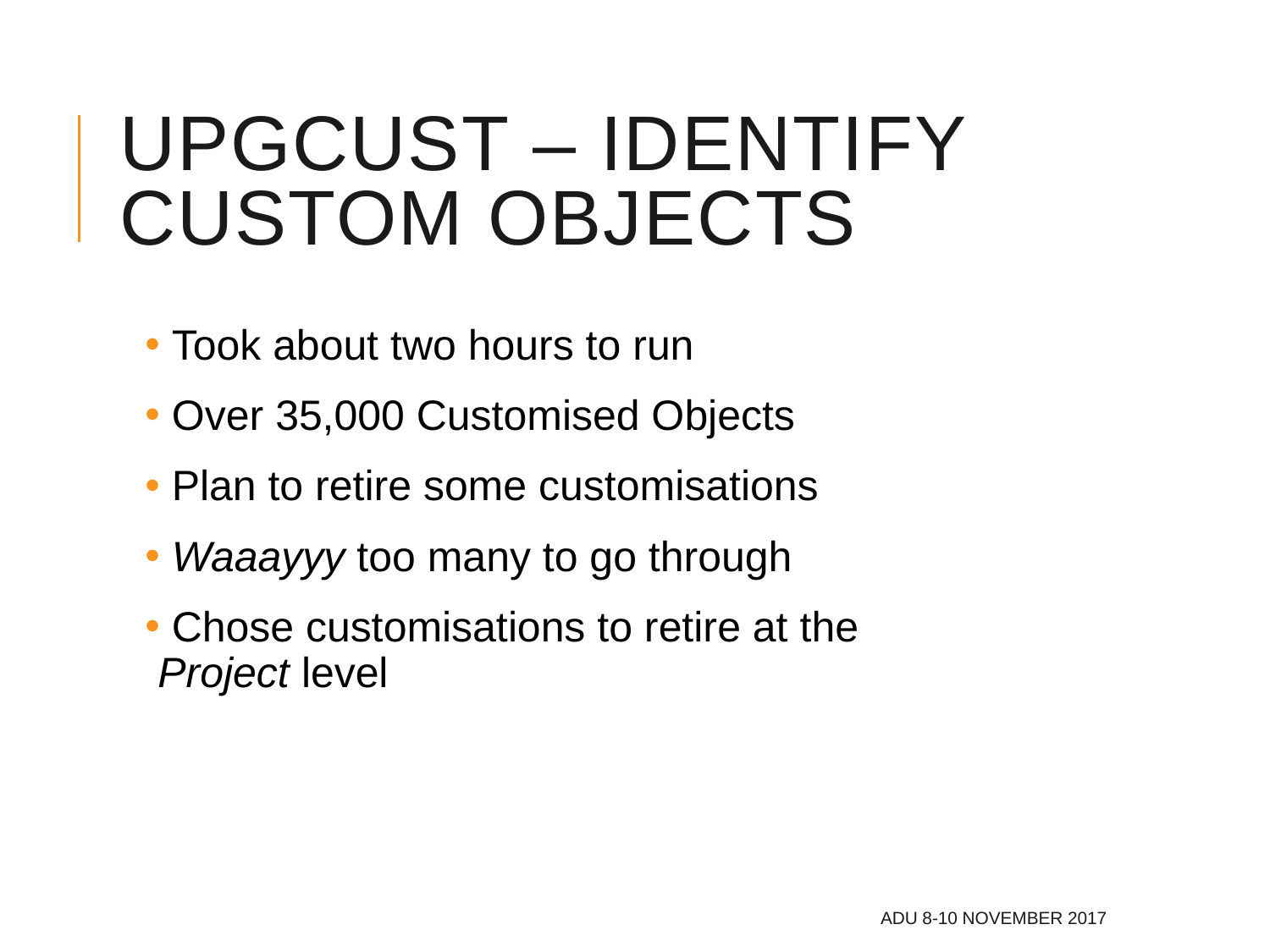

# Upgcust – identify Custom objects
 Took about two hours to run
 Over 35,000 Customised Objects
 Plan to retire some customisations
 Waaayyy too many to go through
 Chose customisations to retire at the Project level
ADU 8-10 November 2017